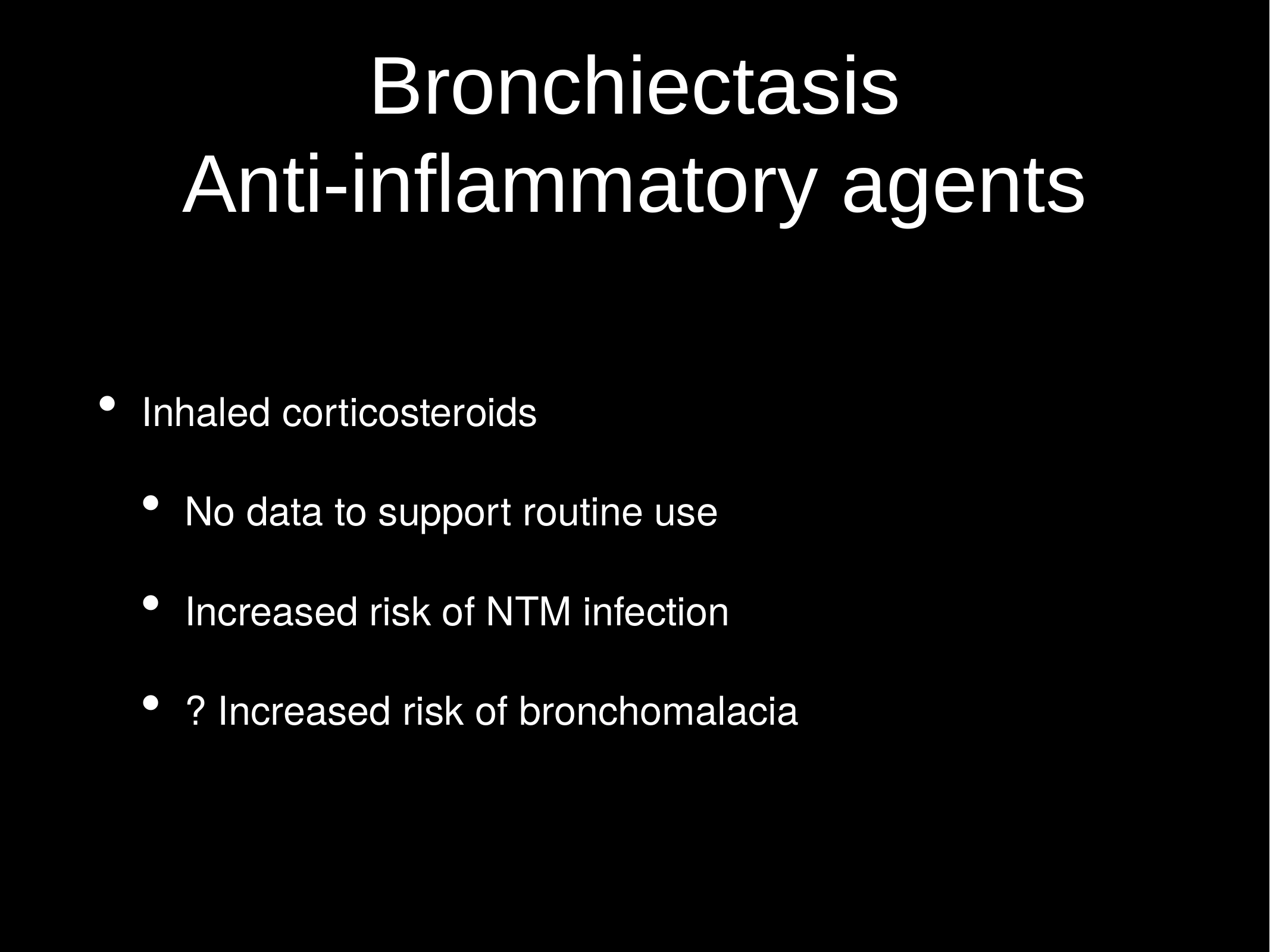

# Bronchiectasis
Anti-inflammatory agents
Inhaled corticosteroids
No data to support routine use
Increased risk of NTM infection
? Increased risk of bronchomalacia